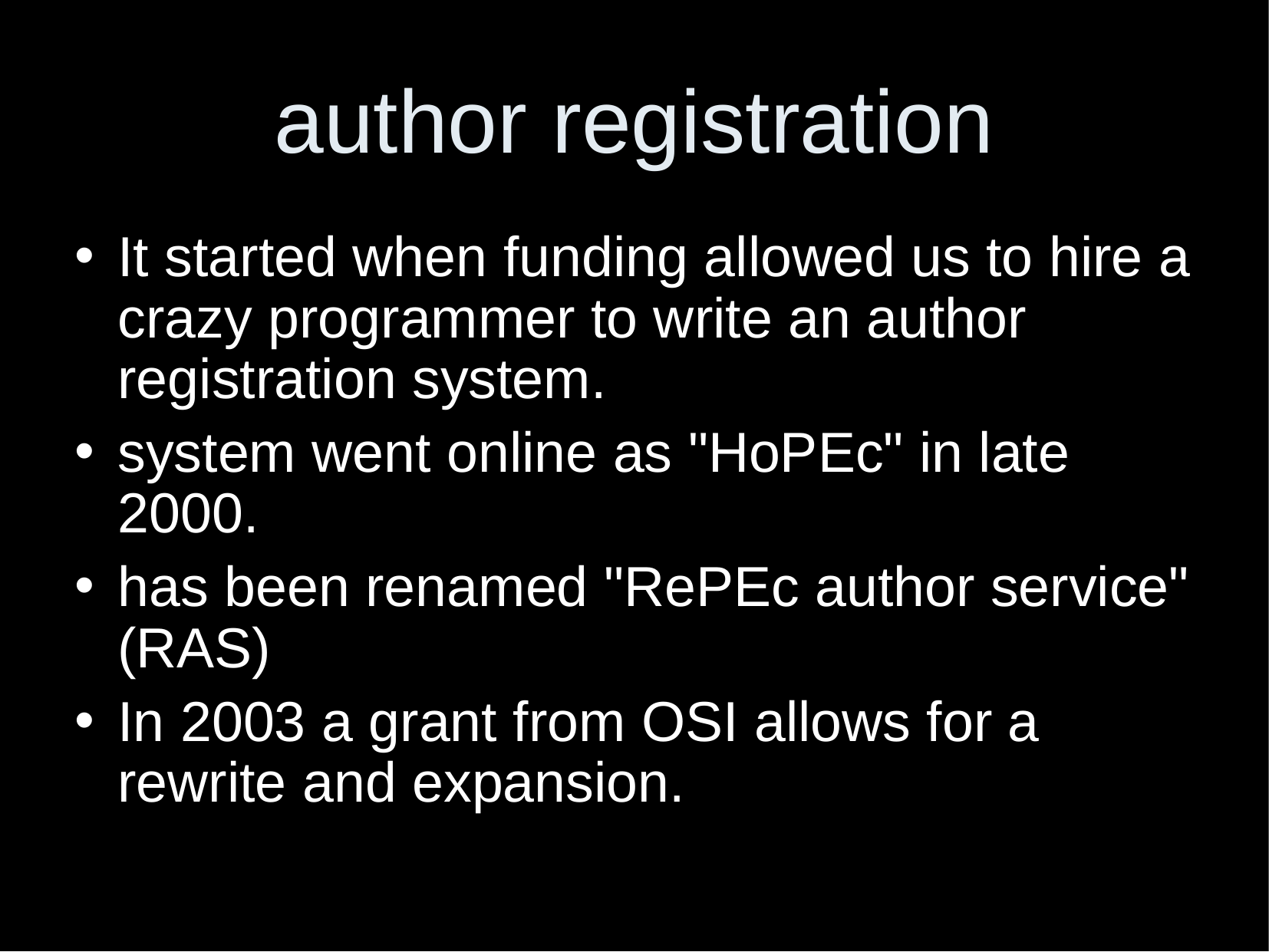

author registration
It started when funding allowed us to hire a crazy programmer to write an author registration system.
system went online as "HoPEc" in late 2000.
has been renamed "RePEc author service" (RAS)
In 2003 a grant from OSI allows for a rewrite and expansion.